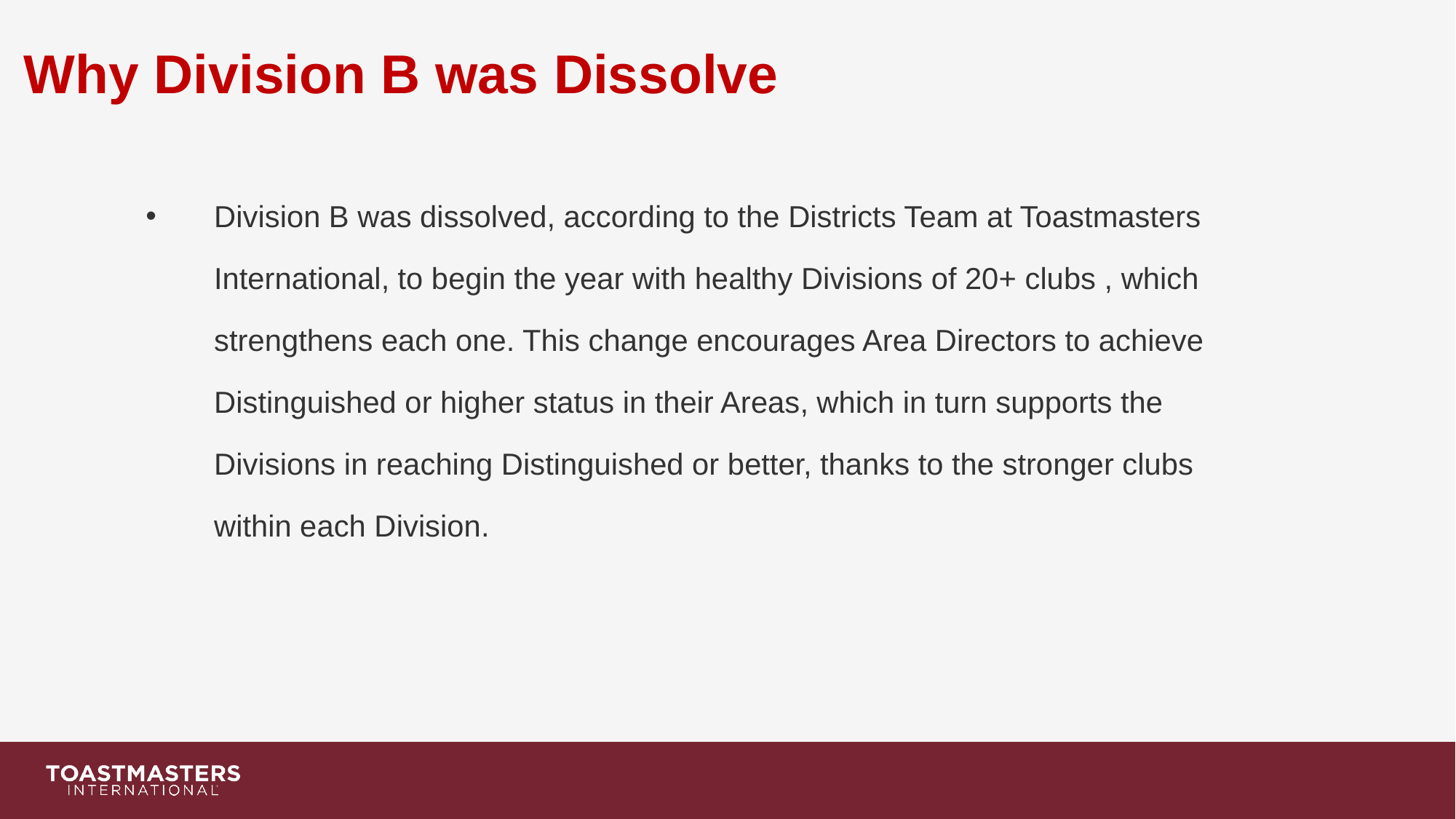

Why Division B was Dissolve

Division B was dissolved, according to the Districts Team at Toastmasters International, to begin the year with healthy Divisions of 20+ clubs , which strengthens each one. This change encourages Area Directors to achieve Distinguished or higher status in their Areas, which in turn supports the Divisions in reaching Distinguished or better, thanks to the stronger clubs within each Division.